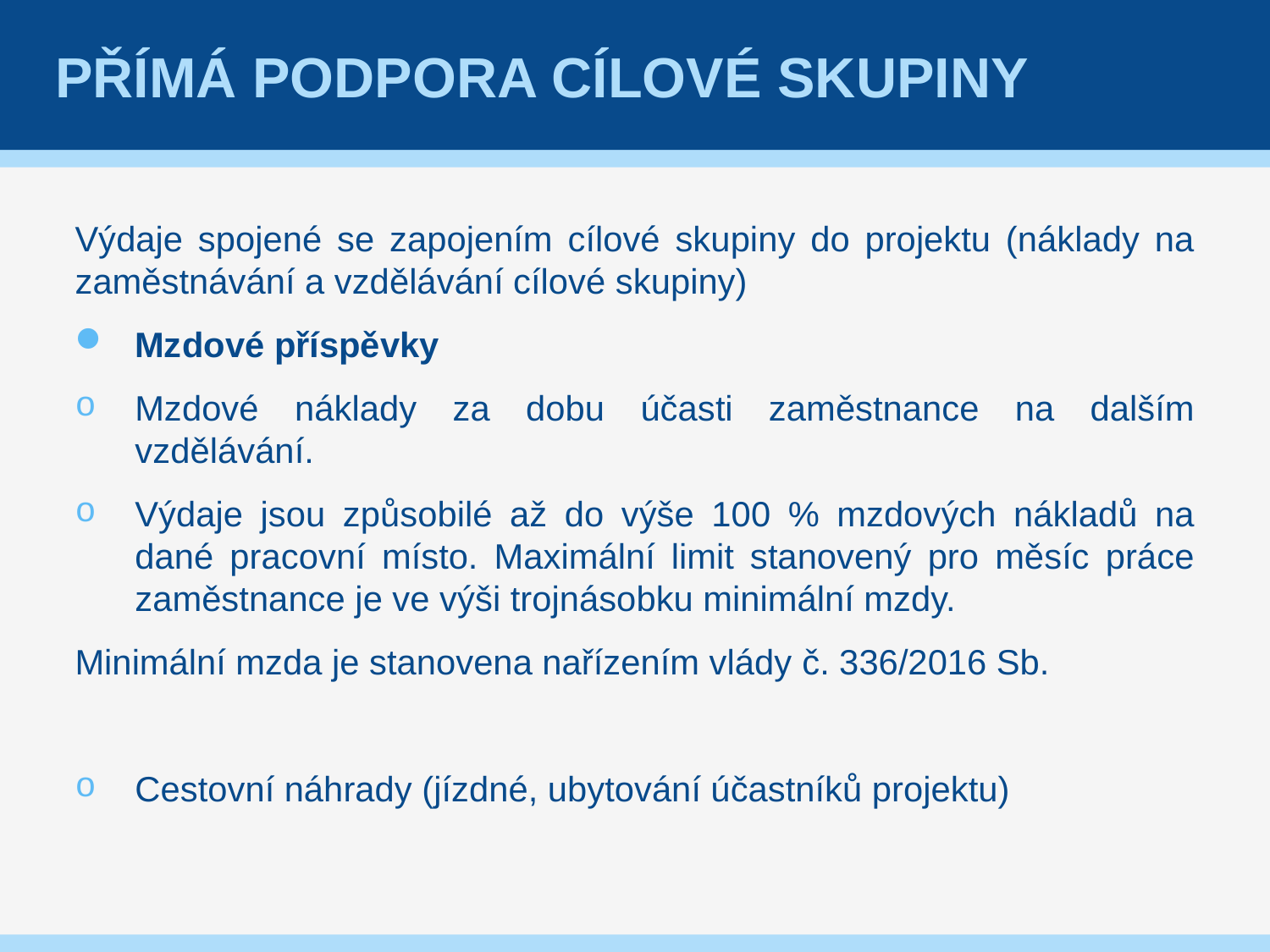

# Přímá podpora cílové skupiny
Výdaje spojené se zapojením cílové skupiny do projektu (náklady na zaměstnávání a vzdělávání cílové skupiny)
Mzdové příspěvky
Mzdové náklady za dobu účasti zaměstnance na dalším vzdělávání.
Výdaje jsou způsobilé až do výše 100 % mzdových nákladů na dané pracovní místo. Maximální limit stanovený pro měsíc práce zaměstnance je ve výši trojnásobku minimální mzdy.
Minimální mzda je stanovena nařízením vlády č. 336/2016 Sb.

Cestovní náhrady (jízdné, ubytování účastníků projektu)